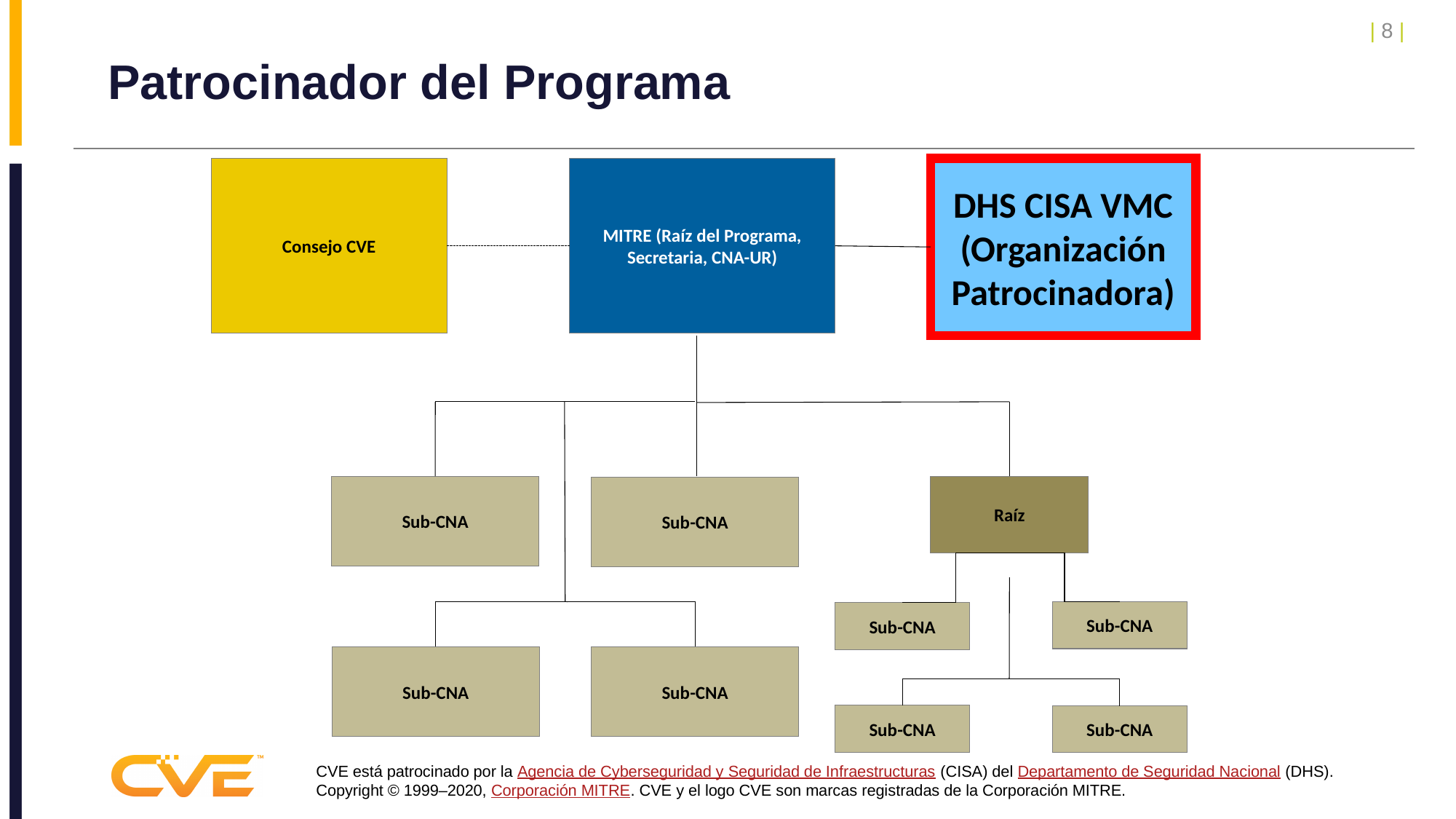

| 8 |
# Patrocinador del Programa
Consejo CVE
MITRE (Raíz del Programa, Secretaria, CNA-UR)
DHS CISA VMC (Organización Patrocinadora)
Raíz
Sub-CNA
Sub-CNA
Sub-CNA
Sub-CNA
Sub-CNA
Sub-CNA
Sub-CNA
Sub-CNA